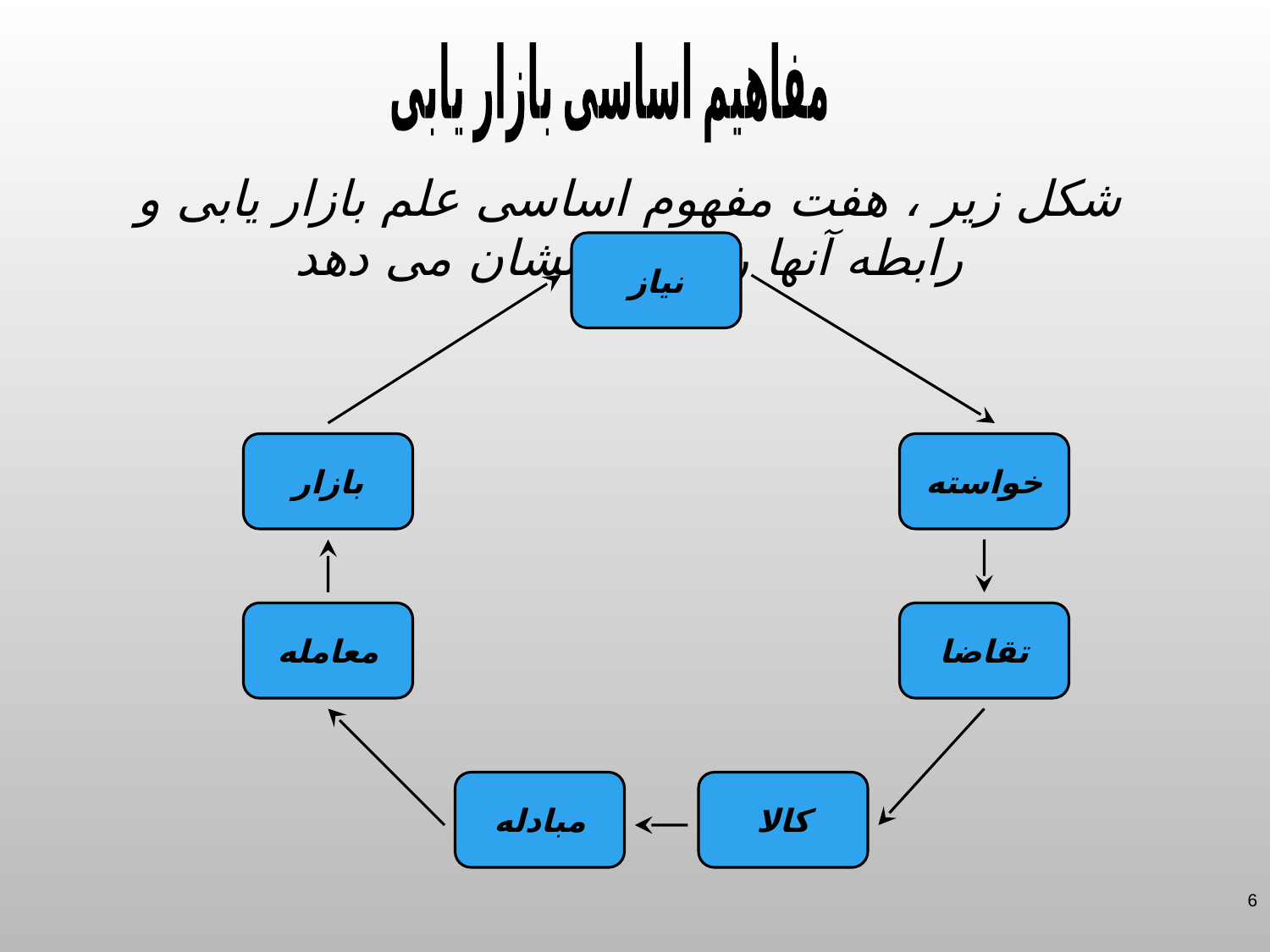

مفاهیم اساسی بازار یابی
شکل زیر ، هفت مفهوم اساسی علم بازار یابی و رابطه آنها را با هم نشان می دهد
نیاز

بازار
خواسته

معامله
تقاضا

مبادله
کالا

6